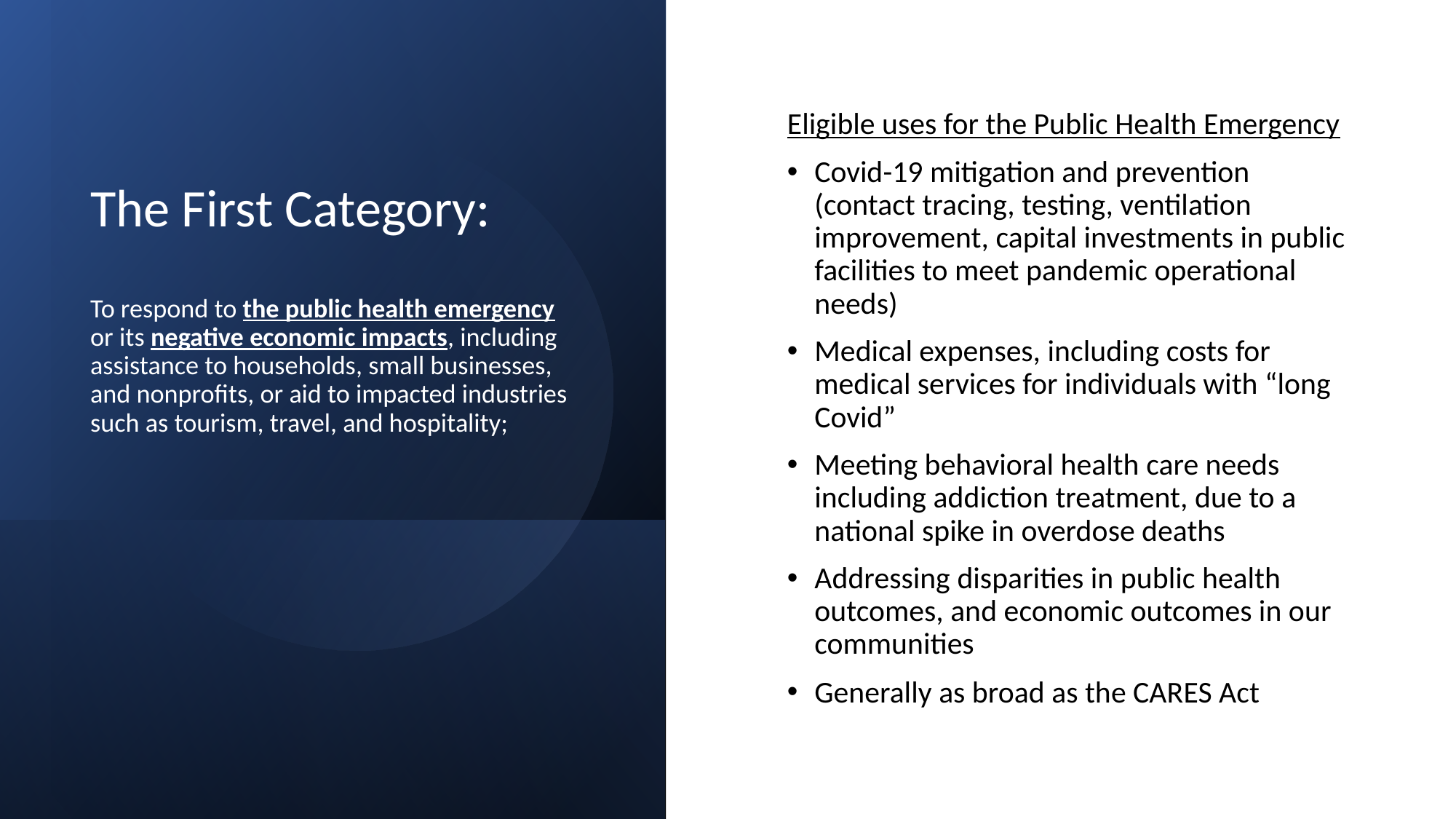

Eligible uses for the Public Health Emergency
Covid-19 mitigation and prevention (contact tracing, testing, ventilation improvement, capital investments in public facilities to meet pandemic operational needs)
Medical expenses, including costs for medical services for individuals with “long Covid”
Meeting behavioral health care needs including addiction treatment, due to a national spike in overdose deaths
Addressing disparities in public health outcomes, and economic outcomes in our communities
Generally as broad as the CARES Act

# The First Category: To respond to the public health emergency or its negative economic impacts, including assistance to households, small businesses, and nonprofits, or aid to impacted industries such as tourism, travel, and hospitality;